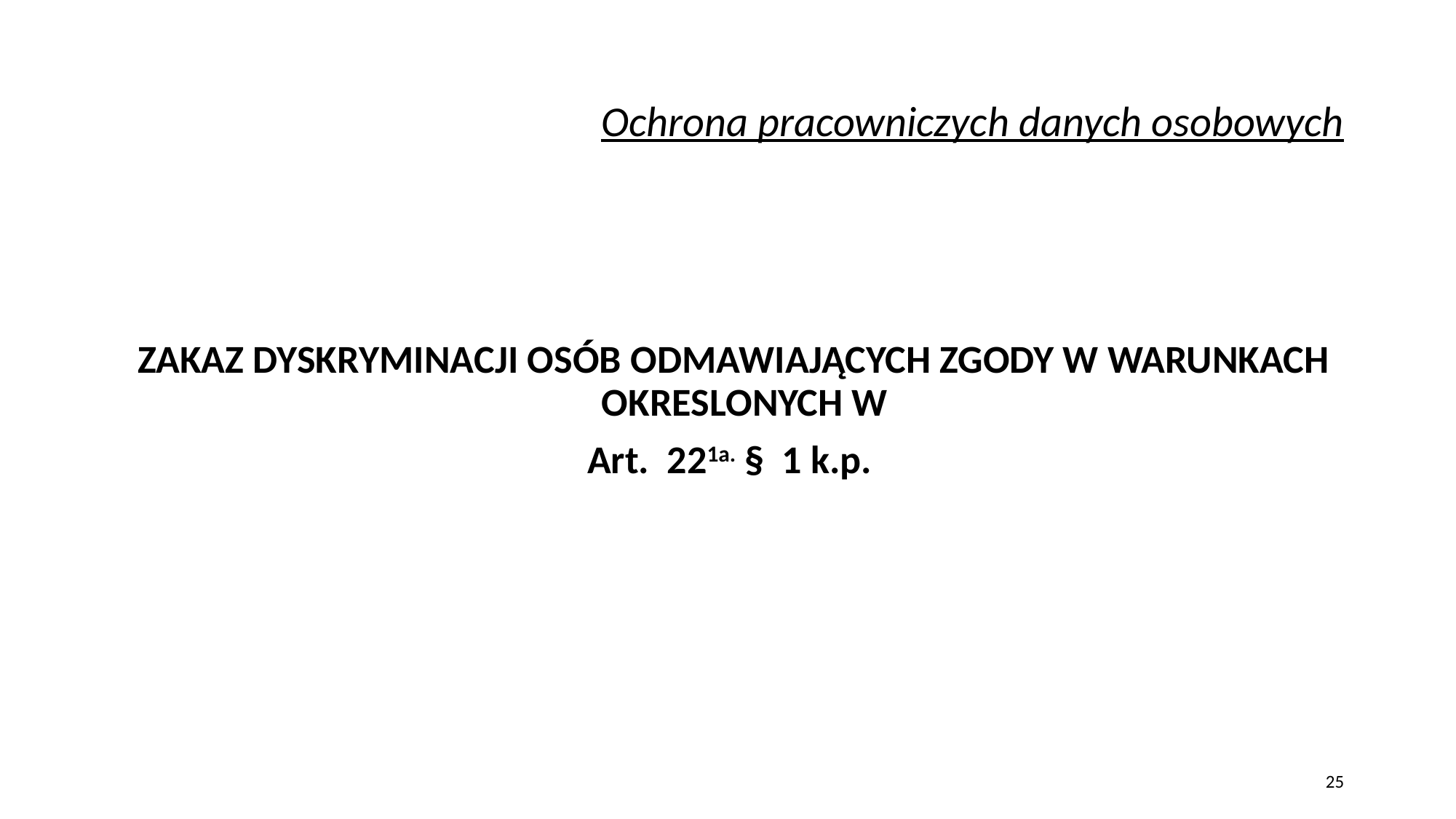

# Ochrona pracowniczych danych osobowych

ZAKAZ DYSKRYMINACJI OSÓB ODMAWIAJĄCYCH ZGODY W WARUNKACH OKRESLONYCH W
Art.  221a. §  1 k.p.
25